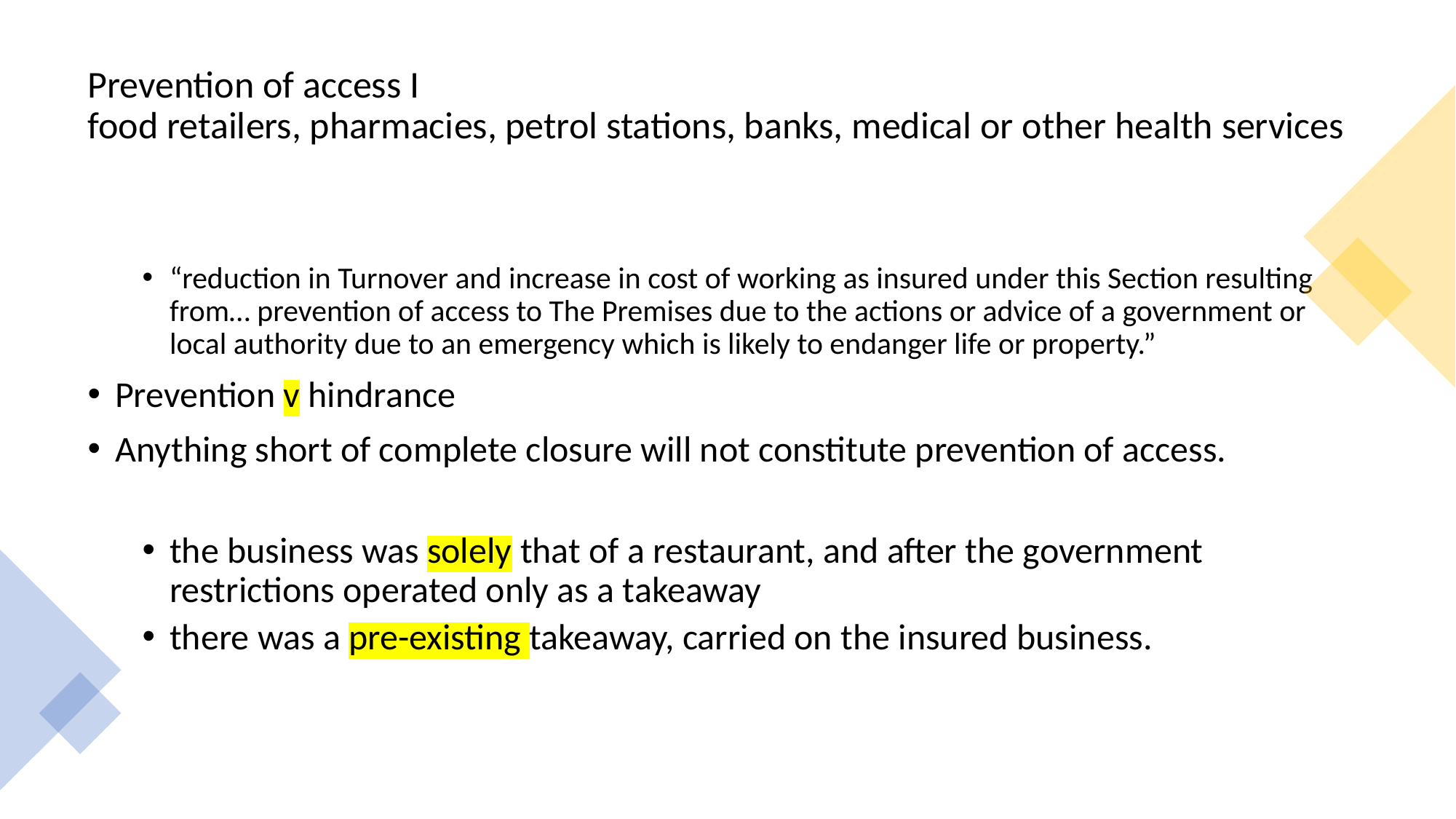

# Prevention of access I food retailers, pharmacies, petrol stations, banks, medical or other health services

“reduction in Turnover and increase in cost of working as insured under this Section resulting from… prevention of access to The Premises due to the actions or advice of a government or local authority due to an emergency which is likely to endanger life or property.”
Prevention v hindrance
Anything short of complete closure will not constitute prevention of access.

the business was solely that of a restaurant, and after the government restrictions operated only as a takeaway
there was a pre-existing takeaway, carried on the insured business.